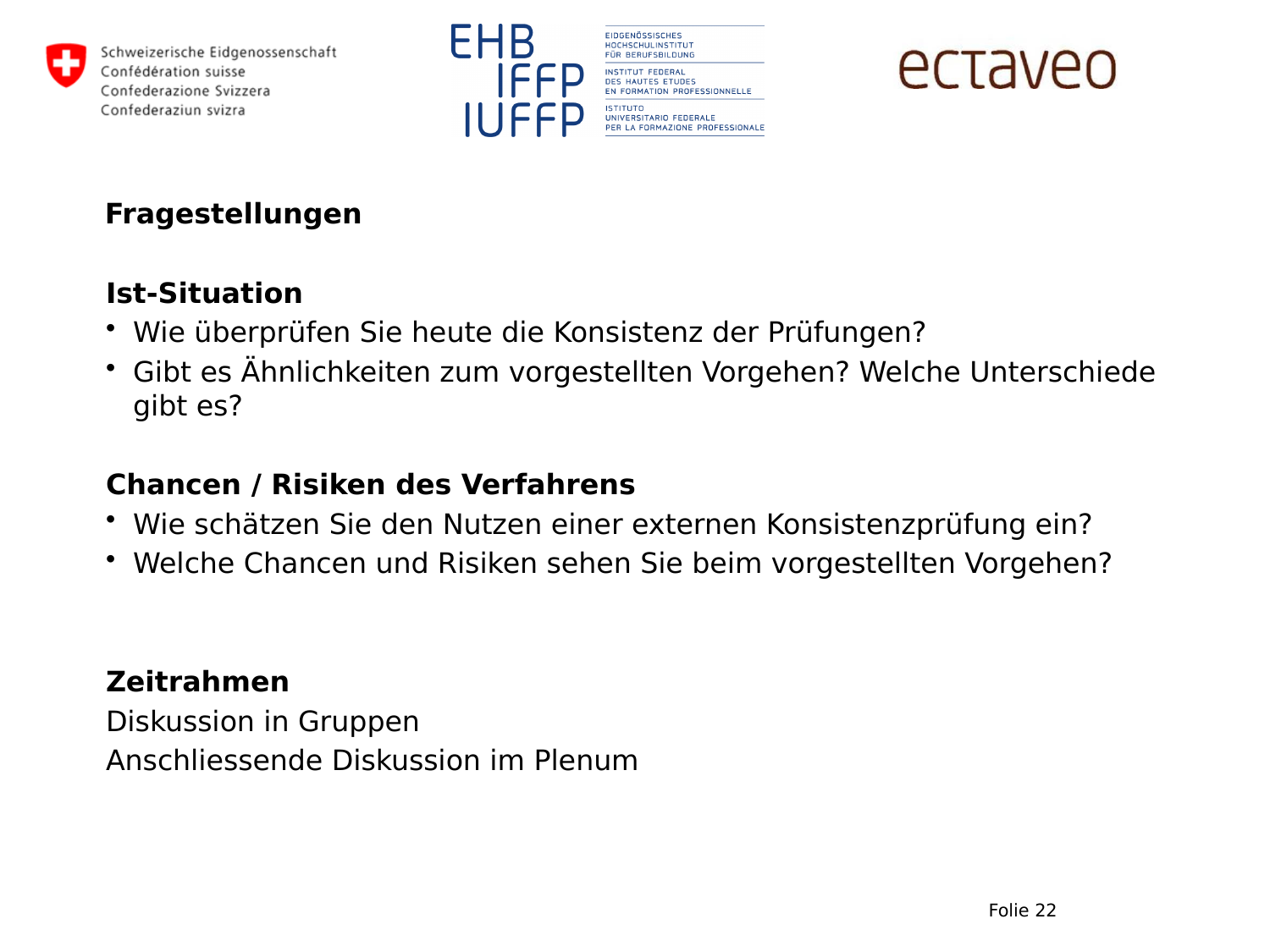

# Fragestellungen
Ist-Situation
Wie überprüfen Sie heute die Konsistenz der Prüfungen?
Gibt es Ähnlichkeiten zum vorgestellten Vorgehen? Welche Unterschiede gibt es?

Chancen / Risiken des Verfahrens
Wie schätzen Sie den Nutzen einer externen Konsistenzprüfung ein?
Welche Chancen und Risiken sehen Sie beim vorgestellten Vorgehen?

Zeitrahmen
Diskussion in Gruppen
Anschliessende Diskussion im Plenum

Folie 22